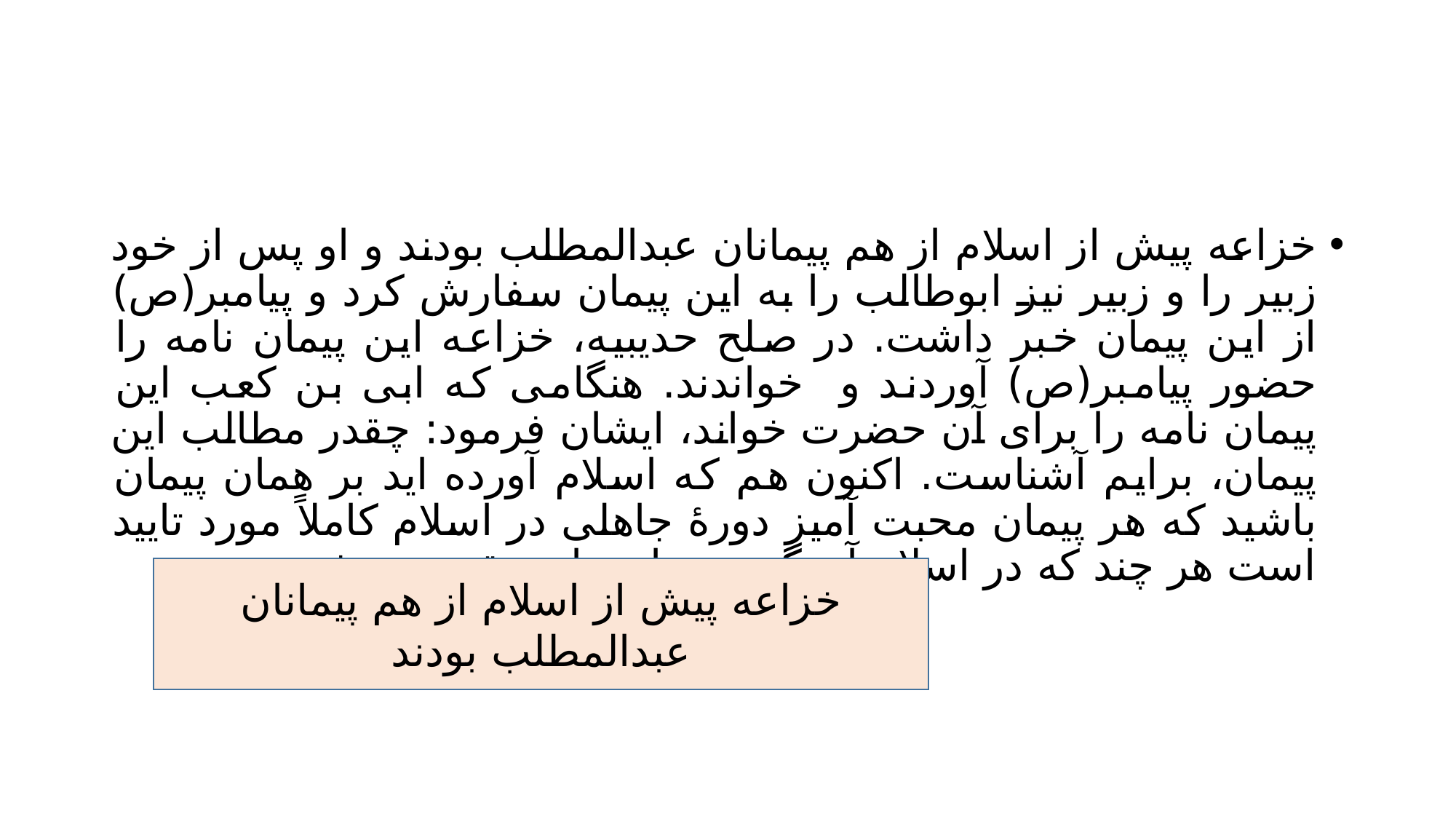

#
خزاعه پیش از اسلام از هم پیمانان عبدالمطلب بودند و او پس از خود زبیر را و زبیر نیز ابوطالب را به این پیمان سفارش کرد و پیامبر(ص) از این پیمان خبر داشت. در صلح حدیبیه، خزاعه این پیمان نامه را حضور پیامبر(ص) آوردند و  خواندند. هنگامی که ابی بن کعب این پیمان نامه را برای آن حضرت خواند، ایشان فرمود: چقدر مطالب این پیمان، برایم آشناست. اکنون هم که اسلام آورده اید بر همان پیمان باشید که هر پیمان محبت آمیز دورۀ جاهلی در اسلام کاملاً مورد تایید است هر چند که در اسلام آن گونه پیمان ها منعقد نمی شود.
خزاعه پیش از اسلام از هم پیمانان عبدالمطلب بودند